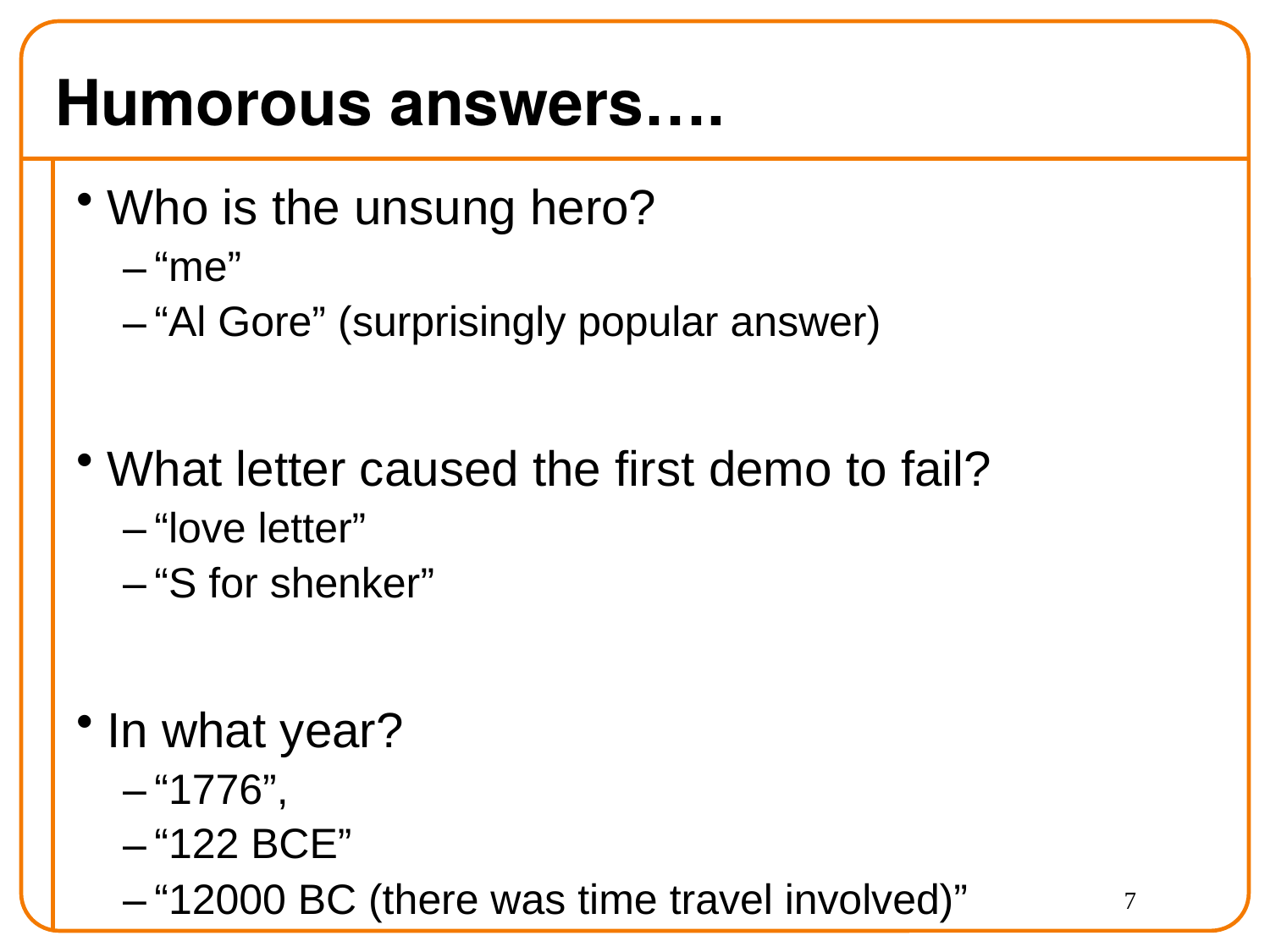

# Humorous answers….
Who is the unsung hero?
“me”
“Al Gore” (surprisingly popular answer)

What letter caused the first demo to fail?
“love letter”
“S for shenker”

In what year?
“1776”,
“122 BCE”
“12000 BC (there was time travel involved)”
7